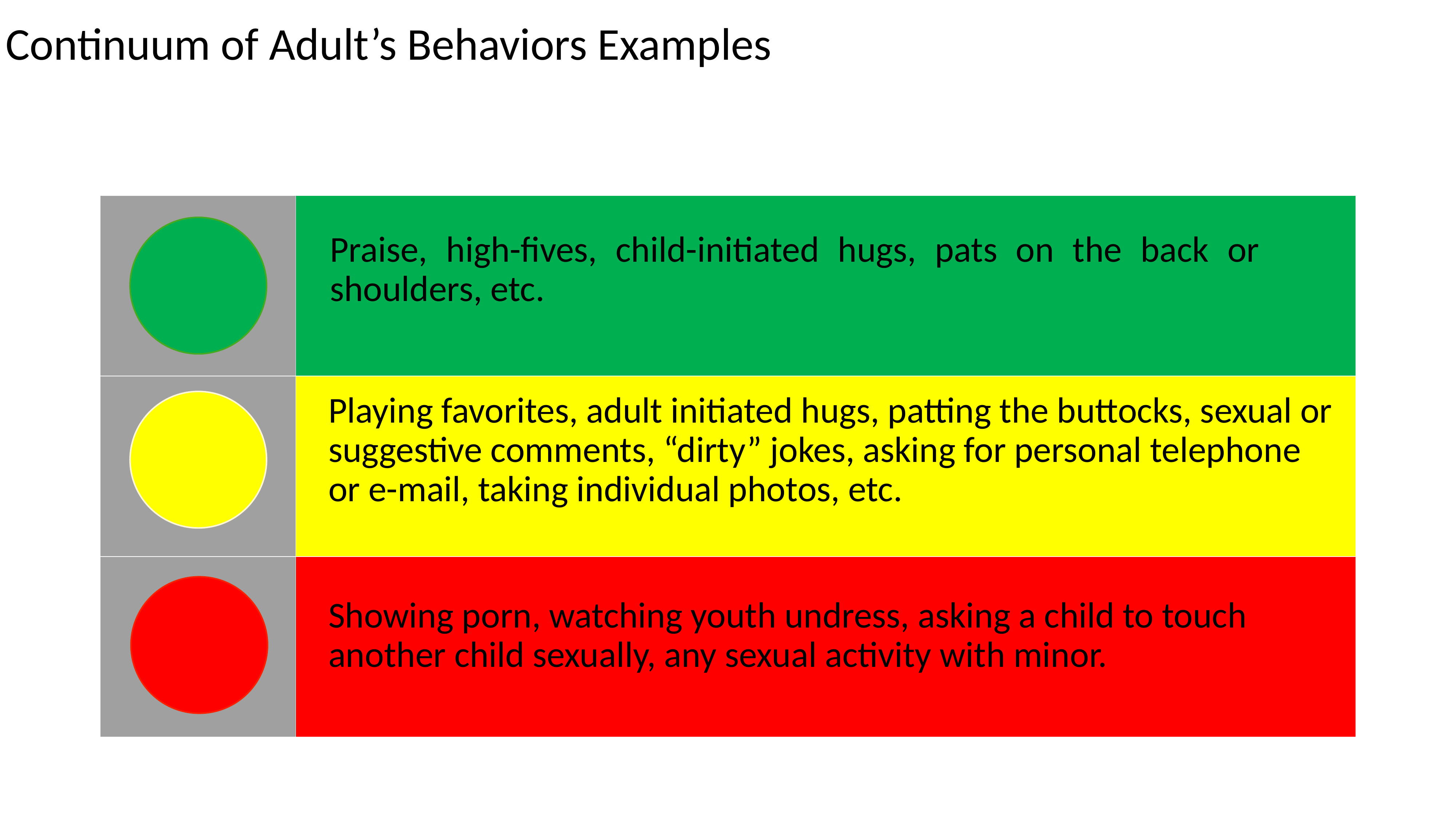

# Continuum of Adult’s Behaviors Examples
|  |  |
| --- | --- |
|  |  |
|  |  |

Praise, high-fives, child-initiated hugs, pats on the back or    shoulders, etc.
Playing favorites, adult initiated hugs, patting the buttocks, sexual or suggestive comments, “dirty” jokes, asking for personal telephone or e-mail, taking individual photos, etc.

Showing porn, watching youth undress, asking a child to touch another child sexually, any sexual activity with minor.